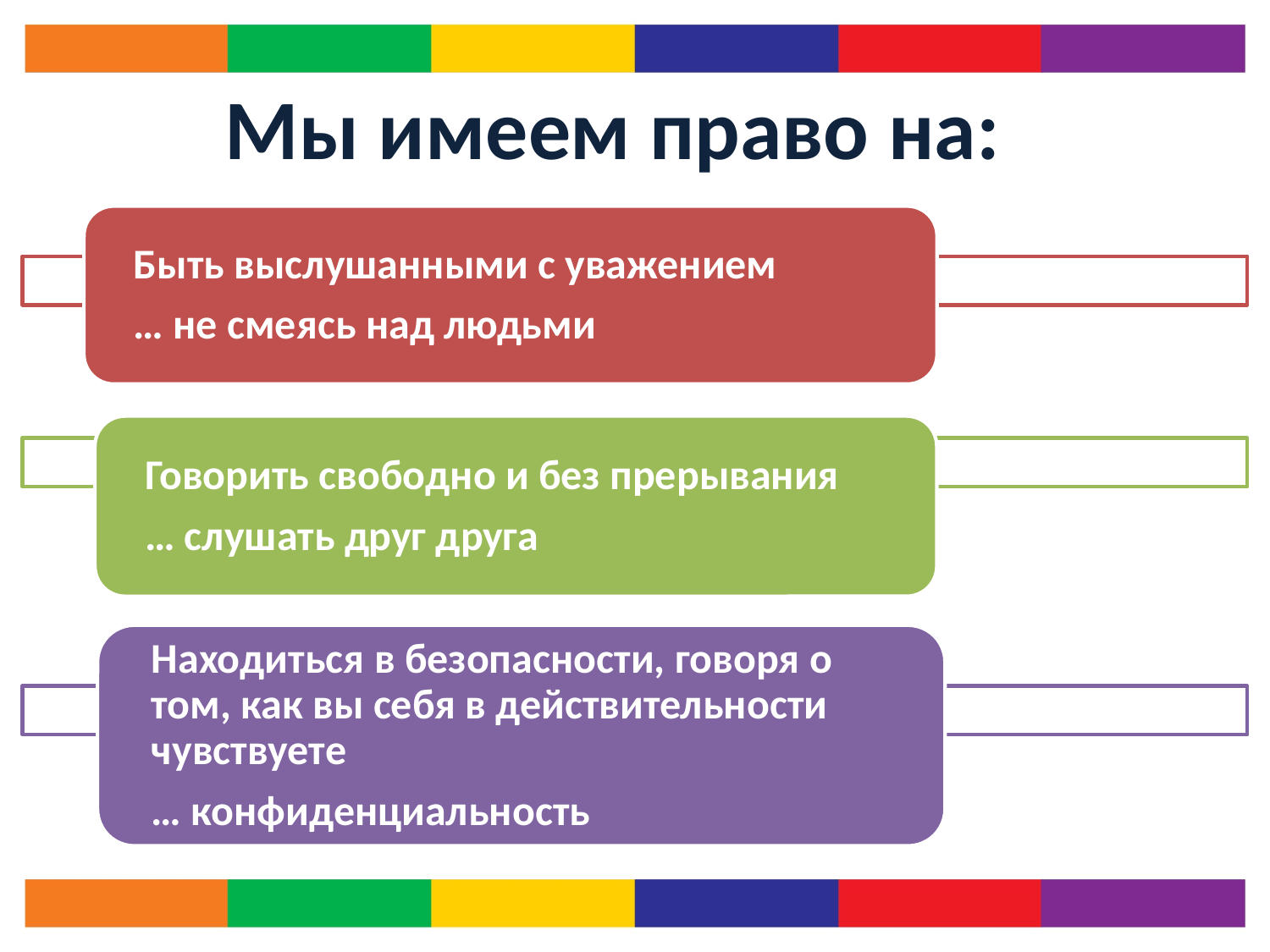

# Мы имеем право на:
Быть выслушанными с уважением
… не смеясь над людьми
Говорить свободно и без прерывания
… слушать друг друга
Находиться в безопасности, говоря о том, как вы себя в действительности чувствуете
… конфиденциальность